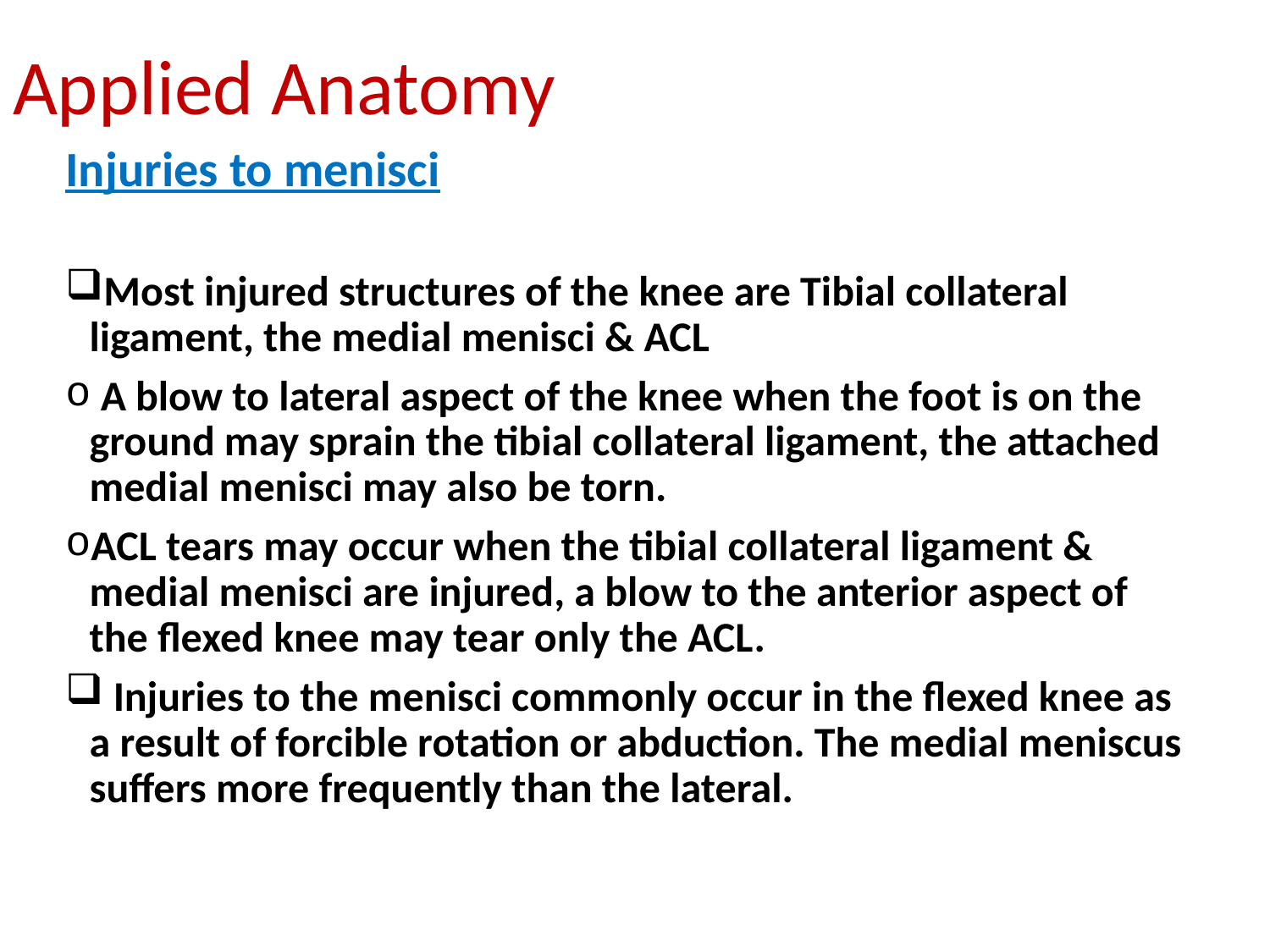

Applied Anatomy
Injuries to menisci

Most injured structures of the knee are Tibial collateral ligament, the medial menisci & ACL
 A blow to lateral aspect of the knee when the foot is on the ground may sprain the tibial collateral ligament, the attached medial menisci may also be torn.
ACL tears may occur when the tibial collateral ligament & medial menisci are injured, a blow to the anterior aspect of the flexed knee may tear only the ACL.
 Injuries to the menisci commonly occur in the flexed knee as a result of forcible rotation or abduction. The medial meniscus suffers more frequently than the lateral.